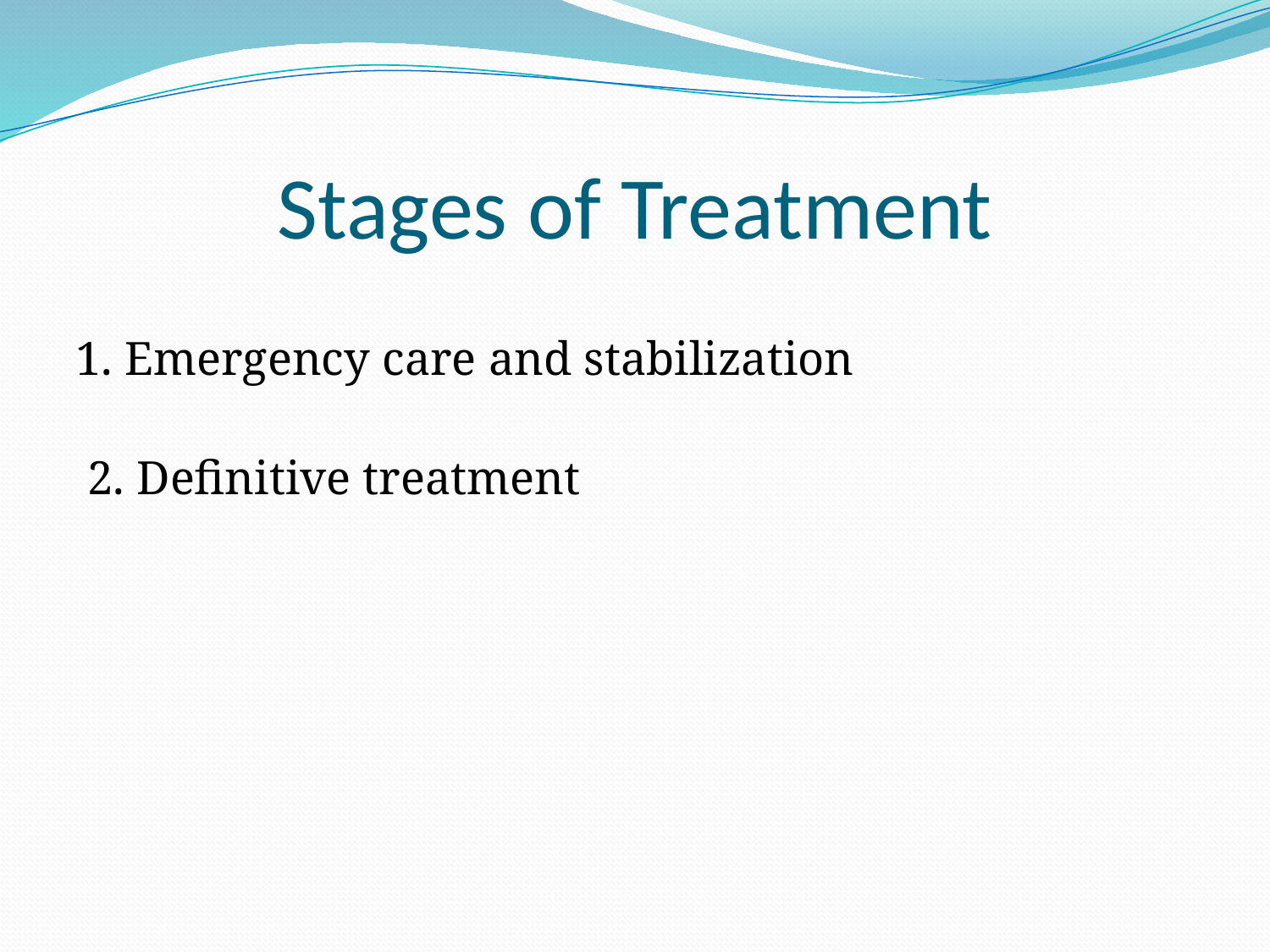

# Stages of Treatment
1. Emergency care and stabilization
 2. Definitive treatment